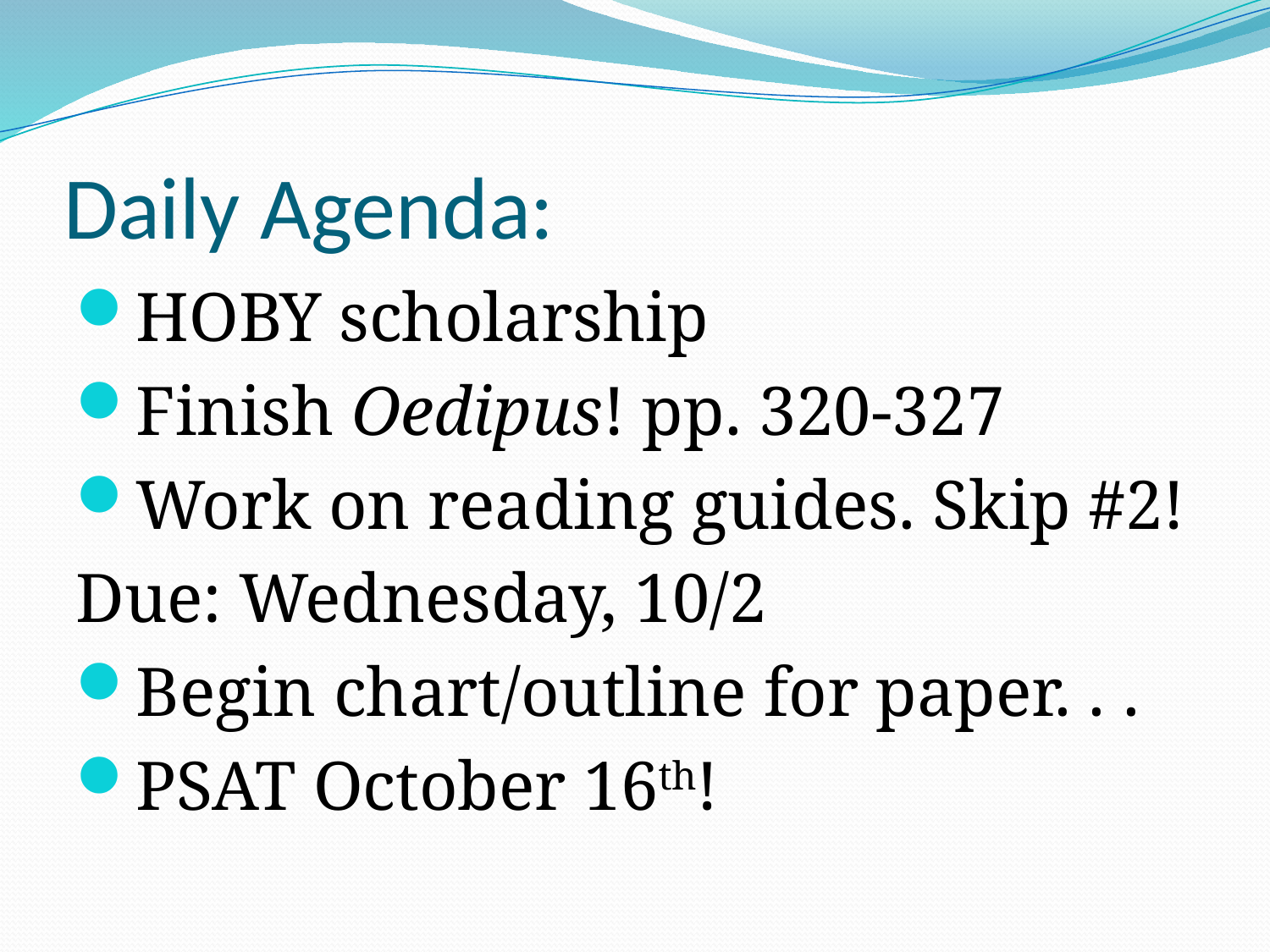

# Daily Agenda:
HOBY scholarship
Finish Oedipus! pp. 320-327
Work on reading guides. Skip #2!
Due: Wednesday, 10/2
Begin chart/outline for paper. . .
PSAT October 16th!